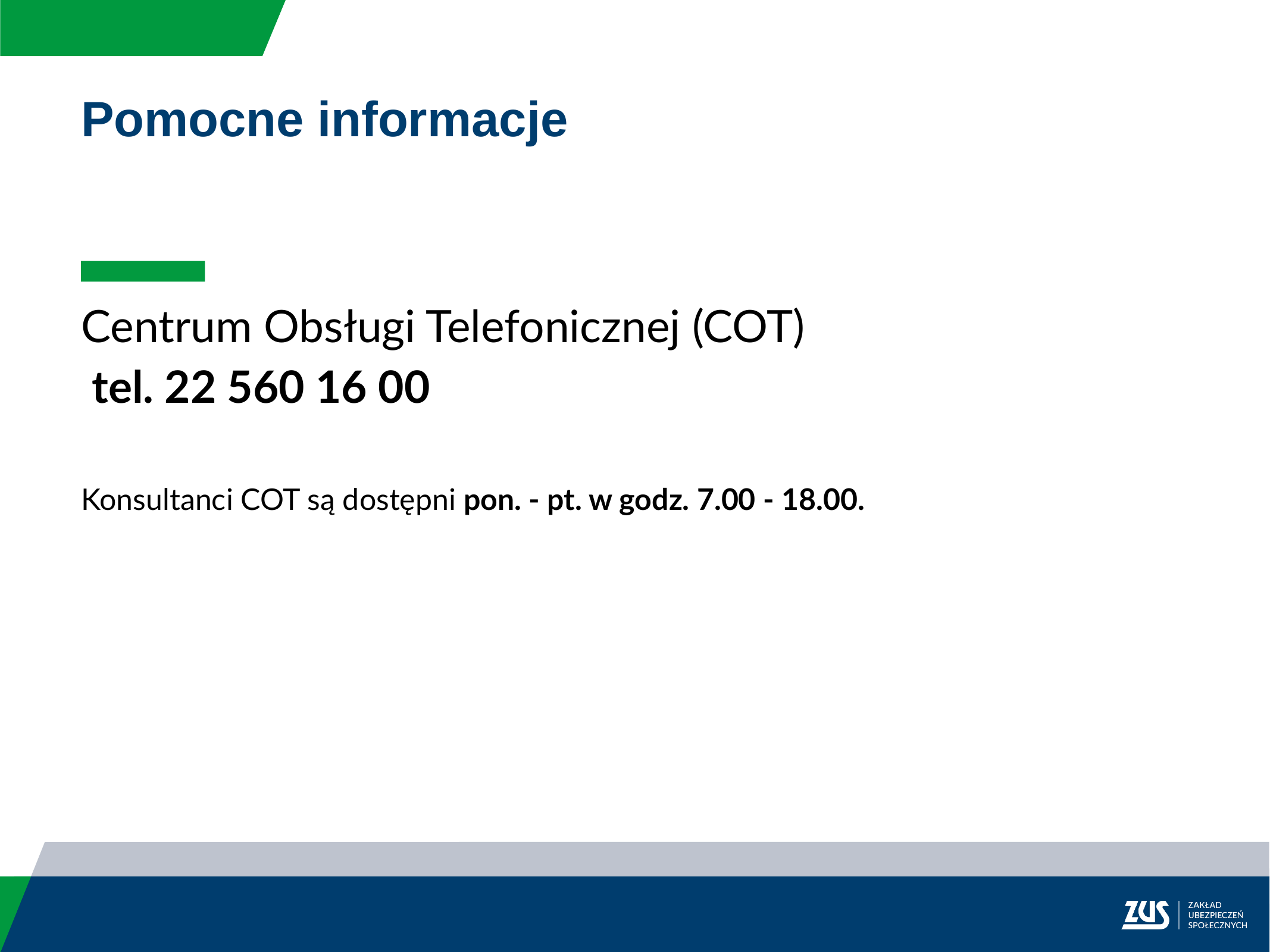

Pomocne informacje
Centrum Obsługi Telefonicznej (COT)
 tel. 22 560 16 00

Konsultanci COT są dostępni pon. - pt. w godz. 7.00 - 18.00.